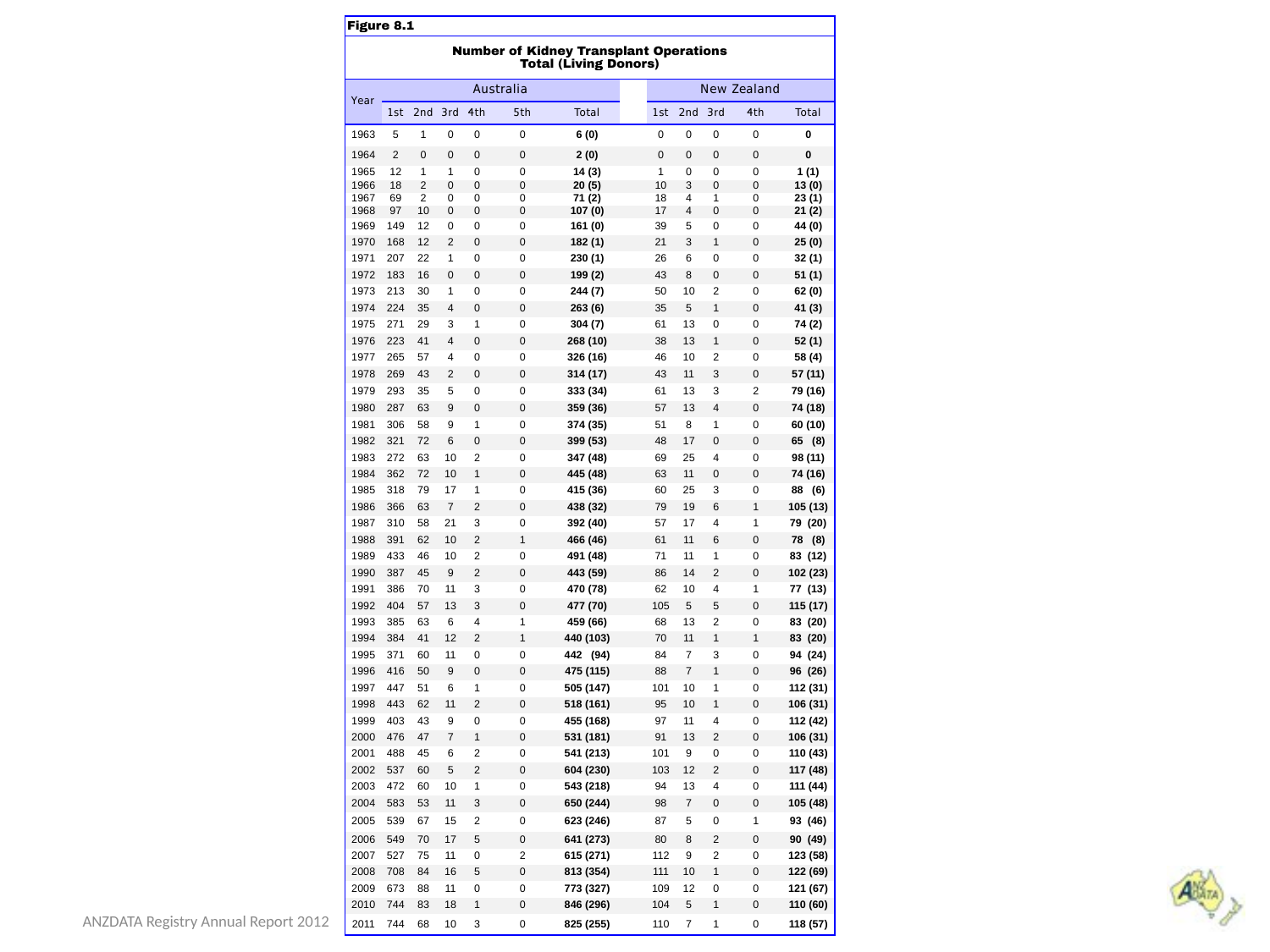

| Figure 8.1 |  |  |  |  |  |  |  |  |  |  |  |  |
| --- | --- | --- | --- | --- | --- | --- | --- | --- | --- | --- | --- | --- |
| Number of Kidney Transplant Operations Total (Living Donors) |  |  |  |  |  |  |  |  |  |  |  |  |
| Year | Australia |  |  |  |  |  |  | New Zealand |  |  |  |  |
|  | 1st | 2nd | 3rd | 4th | 5th | Total |  | 1st | 2nd | 3rd | 4th | Total |
| 1963 | 5 | 1 | 0 | 0 | 0 | 6 (0) |  | 0 | 0 | 0 | 0 | 0 |
| 1964 | 2 | 0 | 0 | 0 | 0 | 2 (0) |  | 0 | 0 | 0 | 0 | 0 |
| 1965 | 12 | 1 | 1 | 0 | 0 | 14 (3) |  | 1 | 0 | 0 | 0 | 1 (1) |
| 1966 | 18 | 2 | 0 | 0 | 0 | 20 (5) |  | 10 | 3 | 0 | 0 | 13 (0) |
| 1967 | 69 | 2 | 0 | 0 | 0 | 71 (2) |  | 18 | 4 | 1 | 0 | 23 (1) |
| 1968 | 97 | 10 | 0 | 0 | 0 | 107 (0) |  | 17 | 4 | 0 | 0 | 21 (2) |
| 1969 | 149 | 12 | 0 | 0 | 0 | 161 (0) |  | 39 | 5 | 0 | 0 | 44 (0) |
| 1970 | 168 | 12 | 2 | 0 | 0 | 182 (1) |  | 21 | 3 | 1 | 0 | 25 (0) |
| 1971 | 207 | 22 | 1 | 0 | 0 | 230 (1) |  | 26 | 6 | 0 | 0 | 32 (1) |
| 1972 | 183 | 16 | 0 | 0 | 0 | 199 (2) |  | 43 | 8 | 0 | 0 | 51 (1) |
| 1973 | 213 | 30 | 1 | 0 | 0 | 244 (7) |  | 50 | 10 | 2 | 0 | 62 (0) |
| 1974 | 224 | 35 | 4 | 0 | 0 | 263 (6) |  | 35 | 5 | 1 | 0 | 41 (3) |
| 1975 | 271 | 29 | 3 | 1 | 0 | 304 (7) |  | 61 | 13 | 0 | 0 | 74 (2) |
| 1976 | 223 | 41 | 4 | 0 | 0 | 268 (10) |  | 38 | 13 | 1 | 0 | 52 (1) |
| 1977 | 265 | 57 | 4 | 0 | 0 | 326 (16) |  | 46 | 10 | 2 | 0 | 58 (4) |
| 1978 | 269 | 43 | 2 | 0 | 0 | 314 (17) |  | 43 | 11 | 3 | 0 | 57 (11) |
| 1979 | 293 | 35 | 5 | 0 | 0 | 333 (34) |  | 61 | 13 | 3 | 2 | 79 (16) |
| 1980 | 287 | 63 | 9 | 0 | 0 | 359 (36) |  | 57 | 13 | 4 | 0 | 74 (18) |
| 1981 | 306 | 58 | 9 | 1 | 0 | 374 (35) |  | 51 | 8 | 1 | 0 | 60 (10) |
| 1982 | 321 | 72 | 6 | 0 | 0 | 399 (53) |  | 48 | 17 | 0 | 0 | 65 (8) |
| 1983 | 272 | 63 | 10 | 2 | 0 | 347 (48) |  | 69 | 25 | 4 | 0 | 98 (11) |
| 1984 | 362 | 72 | 10 | 1 | 0 | 445 (48) |  | 63 | 11 | 0 | 0 | 74 (16) |
| 1985 | 318 | 79 | 17 | 1 | 0 | 415 (36) |  | 60 | 25 | 3 | 0 | 88 (6) |
| 1986 | 366 | 63 | 7 | 2 | 0 | 438 (32) |  | 79 | 19 | 6 | 1 | 105 (13) |
| 1987 | 310 | 58 | 21 | 3 | 0 | 392 (40) |  | 57 | 17 | 4 | 1 | 79 (20) |
| 1988 | 391 | 62 | 10 | 2 | 1 | 466 (46) |  | 61 | 11 | 6 | 0 | 78 (8) |
| 1989 | 433 | 46 | 10 | 2 | 0 | 491 (48) |  | 71 | 11 | 1 | 0 | 83 (12) |
| 1990 | 387 | 45 | 9 | 2 | 0 | 443 (59) |  | 86 | 14 | 2 | 0 | 102 (23) |
| 1991 | 386 | 70 | 11 | 3 | 0 | 470 (78) |  | 62 | 10 | 4 | 1 | 77 (13) |
| 1992 | 404 | 57 | 13 | 3 | 0 | 477 (70) |  | 105 | 5 | 5 | 0 | 115 (17) |
| 1993 | 385 | 63 | 6 | 4 | 1 | 459 (66) |  | 68 | 13 | 2 | 0 | 83 (20) |
| 1994 | 384 | 41 | 12 | 2 | 1 | 440 (103) |  | 70 | 11 | 1 | 1 | 83 (20) |
| 1995 | 371 | 60 | 11 | 0 | 0 | 442 (94) |  | 84 | 7 | 3 | 0 | 94 (24) |
| 1996 | 416 | 50 | 9 | 0 | 0 | 475 (115) |  | 88 | 7 | 1 | 0 | 96 (26) |
| 1997 | 447 | 51 | 6 | 1 | 0 | 505 (147) |  | 101 | 10 | 1 | 0 | 112 (31) |
| 1998 | 443 | 62 | 11 | 2 | 0 | 518 (161) |  | 95 | 10 | 1 | 0 | 106 (31) |
| 1999 | 403 | 43 | 9 | 0 | 0 | 455 (168) |  | 97 | 11 | 4 | 0 | 112 (42) |
| 2000 | 476 | 47 | 7 | 1 | 0 | 531 (181) |  | 91 | 13 | 2 | 0 | 106 (31) |
| 2001 | 488 | 45 | 6 | 2 | 0 | 541 (213) |  | 101 | 9 | 0 | 0 | 110 (43) |
| 2002 | 537 | 60 | 5 | 2 | 0 | 604 (230) |  | 103 | 12 | 2 | 0 | 117 (48) |
| 2003 | 472 | 60 | 10 | 1 | 0 | 543 (218) |  | 94 | 13 | 4 | 0 | 111 (44) |
| 2004 | 583 | 53 | 11 | 3 | 0 | 650 (244) |  | 98 | 7 | 0 | 0 | 105 (48) |
| 2005 | 539 | 67 | 15 | 2 | 0 | 623 (246) |  | 87 | 5 | 0 | 1 | 93 (46) |
| 2006 | 549 | 70 | 17 | 5 | 0 | 641 (273) |  | 80 | 8 | 2 | 0 | 90 (49) |
| 2007 | 527 | 75 | 11 | 0 | 2 | 615 (271) |  | 112 | 9 | 2 | 0 | 123 (58) |
| 2008 | 708 | 84 | 16 | 5 | 0 | 813 (354) |  | 111 | 10 | 1 | 0 | 122 (69) |
| 2009 | 673 | 88 | 11 | 0 | 0 | 773 (327) |  | 109 | 12 | 0 | 0 | 121 (67) |
| 2010 | 744 | 83 | 18 | 1 | 0 | 846 (296) |  | 104 | 5 | 1 | 0 | 110 (60) |
| 2011 | 744 | 68 | 10 | 3 | 0 | 825 (255) |  | 110 | 7 | 1 | 0 | 118 (57) |

ANZDATA Registry Annual Report 2012